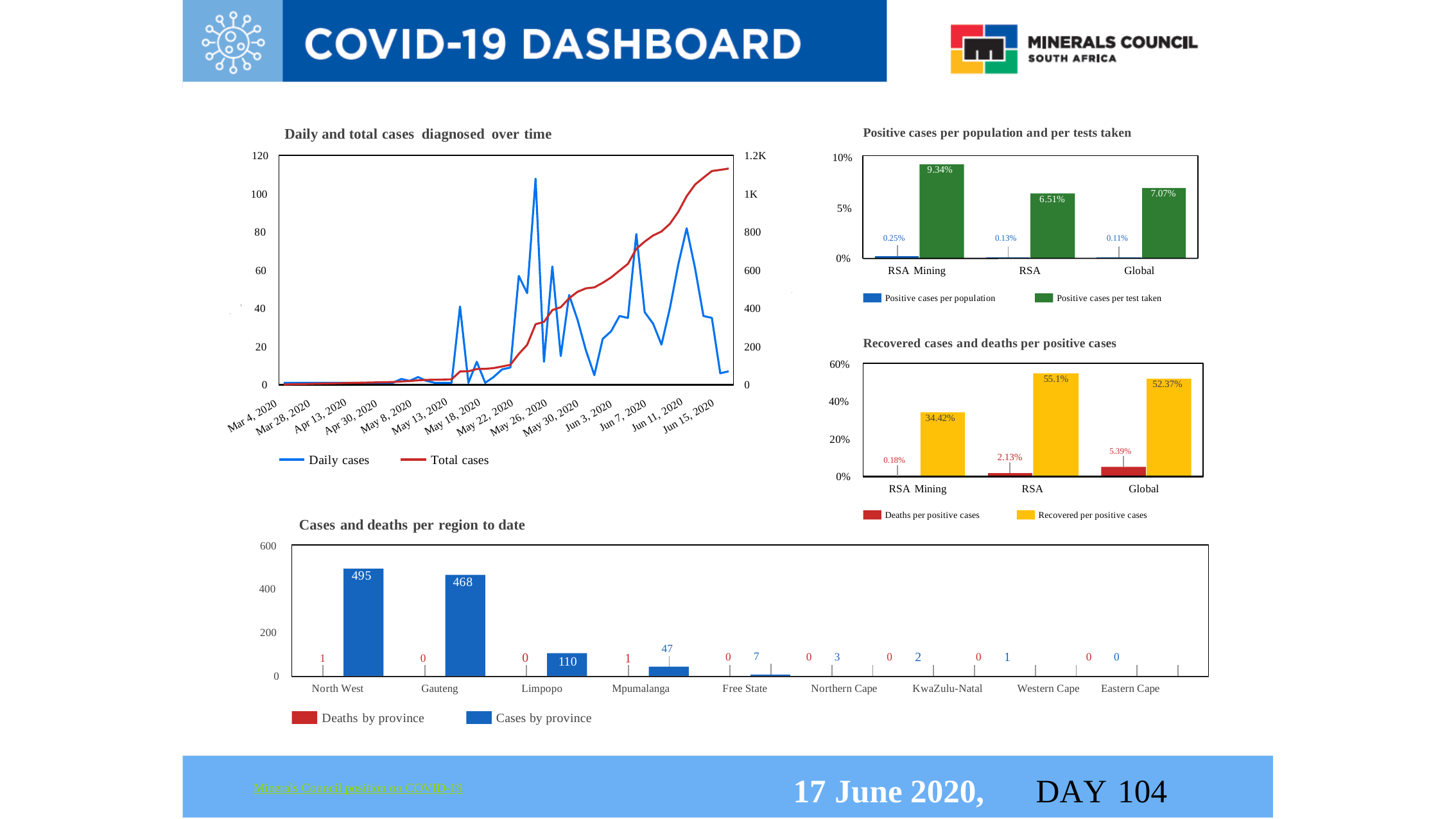

Positive cases per population and per tests taken
Daily and total cases diagnosed over time
120
1.2K
10%

s
e
s
a
c
y l
i
a
D

s
e
s
a
c l
a
t
o
T

9.34%

100
1K

7.07%

6.51%

5%

80
800
0.25%

0.13%

0.11%

0%

60
600
RSA Mining
RSA
Global
Positive cases per population
Positive cases per test taken

40
400
Recovered cases and deaths per positive cases
20
200
60%

55.1%

0
0

5.39%

52.37%

40%
Jun 7, 2020
Jun 3, 2020
Jun 11, 2020
Mar 4, 2020
Apr 13, 2020
May 8, 2020
Jun 15, 2020
May 13, 2020
Apr 30, 2020
May 18, 2020
Mar 28, 2020
May 22, 2020
May 26, 2020
May 30, 2020

0.18%
34.42%

2.13%

20%

Daily cases
Total cases

0%

RSA Mining
RSA
Global
Deaths per positive cases
Recovered per positive cases

Cases and deaths per region to date
600

1

495

0

468

47
400
200

0
110
1

0       7                0       3                0       2                0        1                       0       0

0

North West
Gauteng
Limpopo
Mpumalanga
Free State
Northern Cape
KwaZulu-Natal
Western Cape       Eastern Cape
Deaths by province
Cases by province

17 June 2020,
DAY 104
Minerals Council position on COVID-19